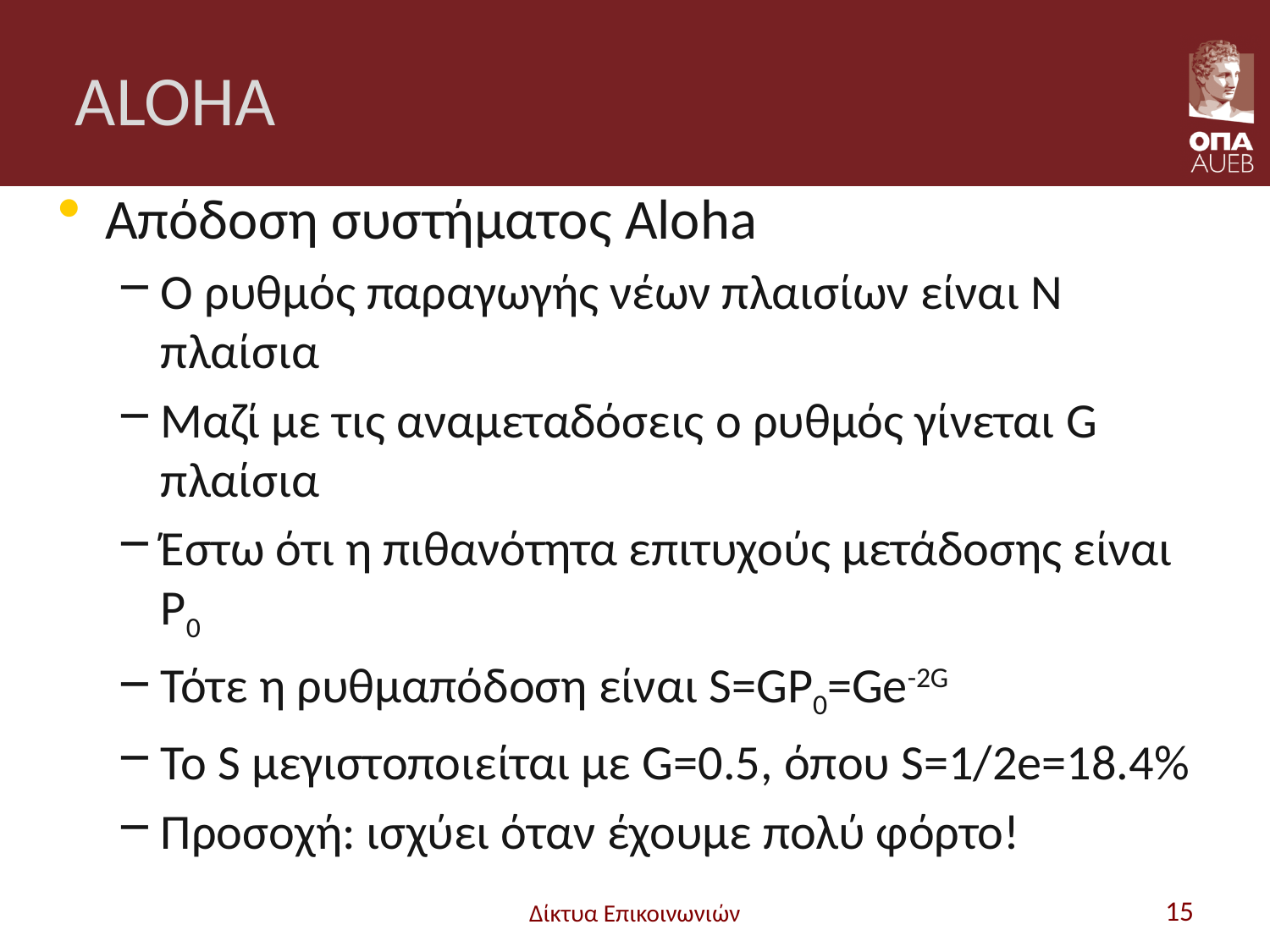

# ALOHA
Απόδοση συστήματος Aloha
Ο ρυθμός παραγωγής νέων πλαισίων είναι N πλαίσια
Μαζί με τις αναμεταδόσεις ο ρυθμός γίνεται G πλαίσια
Έστω ότι η πιθανότητα επιτυχούς μετάδοσης είναι P0
Τότε η ρυθμαπόδοση είναι S=GP0=Ge-2G
Το S μεγιστοποιείται με G=0.5, όπου S=1/2e=18.4%
Προσοχή: ισχύει όταν έχουμε πολύ φόρτο!

Δίκτυα Επικοινωνιών
15